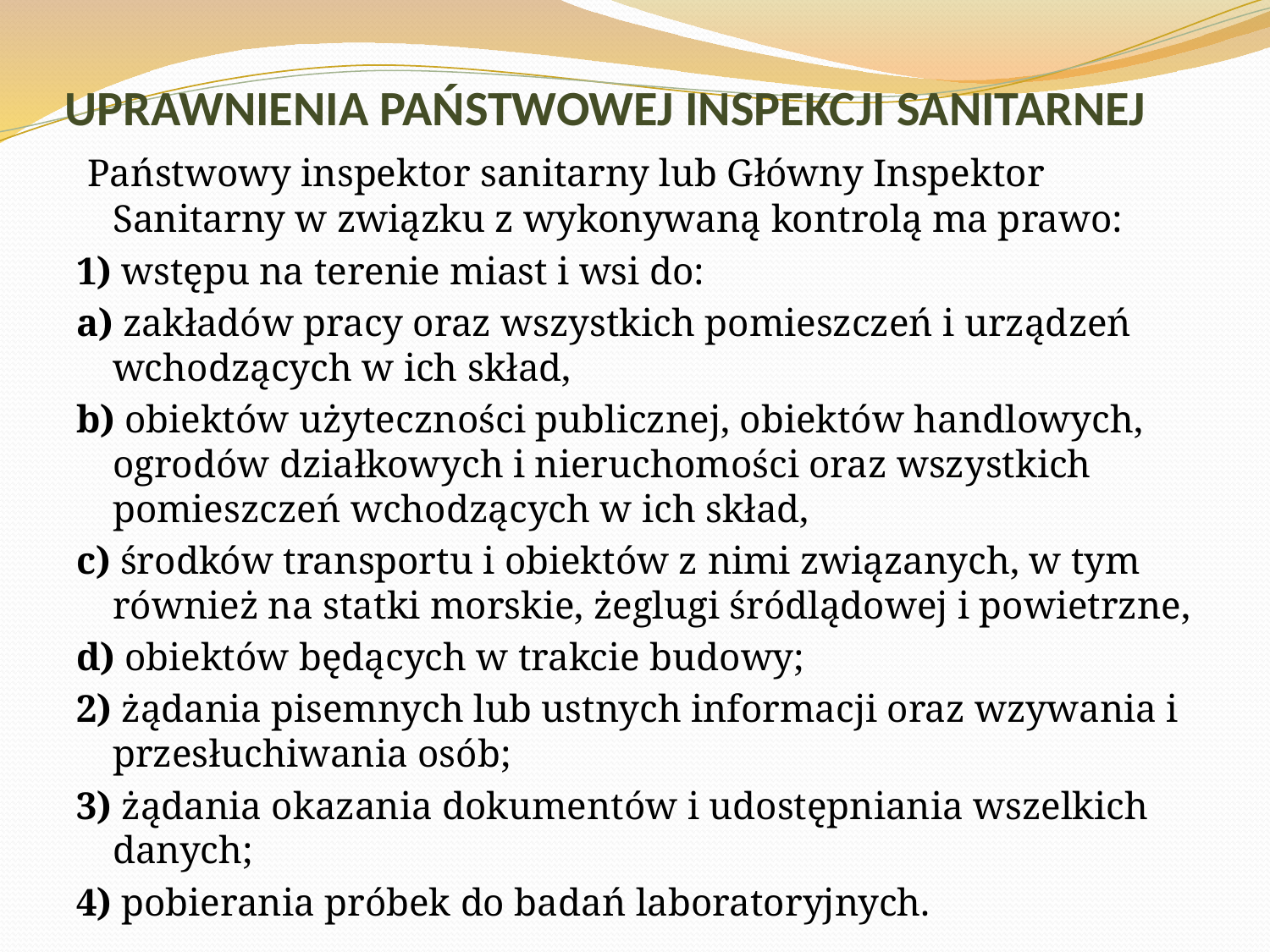

# UPRAWNIENIA PAŃSTWOWEJ INSPEKCJI SANITARNEJ
 Państwowy inspektor sanitarny lub Główny Inspektor Sanitarny w związku z wykonywaną kontrolą ma prawo:
1) wstępu na terenie miast i wsi do:
a) zakładów pracy oraz wszystkich pomieszczeń i urządzeń wchodzących w ich skład,
b) obiektów użyteczności publicznej, obiektów handlowych, ogrodów działkowych i nieruchomości oraz wszystkich pomieszczeń wchodzących w ich skład,
c) środków transportu i obiektów z nimi związanych, w tym również na statki morskie, żeglugi śródlądowej i powietrzne,
d) obiektów będących w trakcie budowy;
2) żądania pisemnych lub ustnych informacji oraz wzywania i przesłuchiwania osób;
3) żądania okazania dokumentów i udostępniania wszelkich danych;
4) pobierania próbek do badań laboratoryjnych.